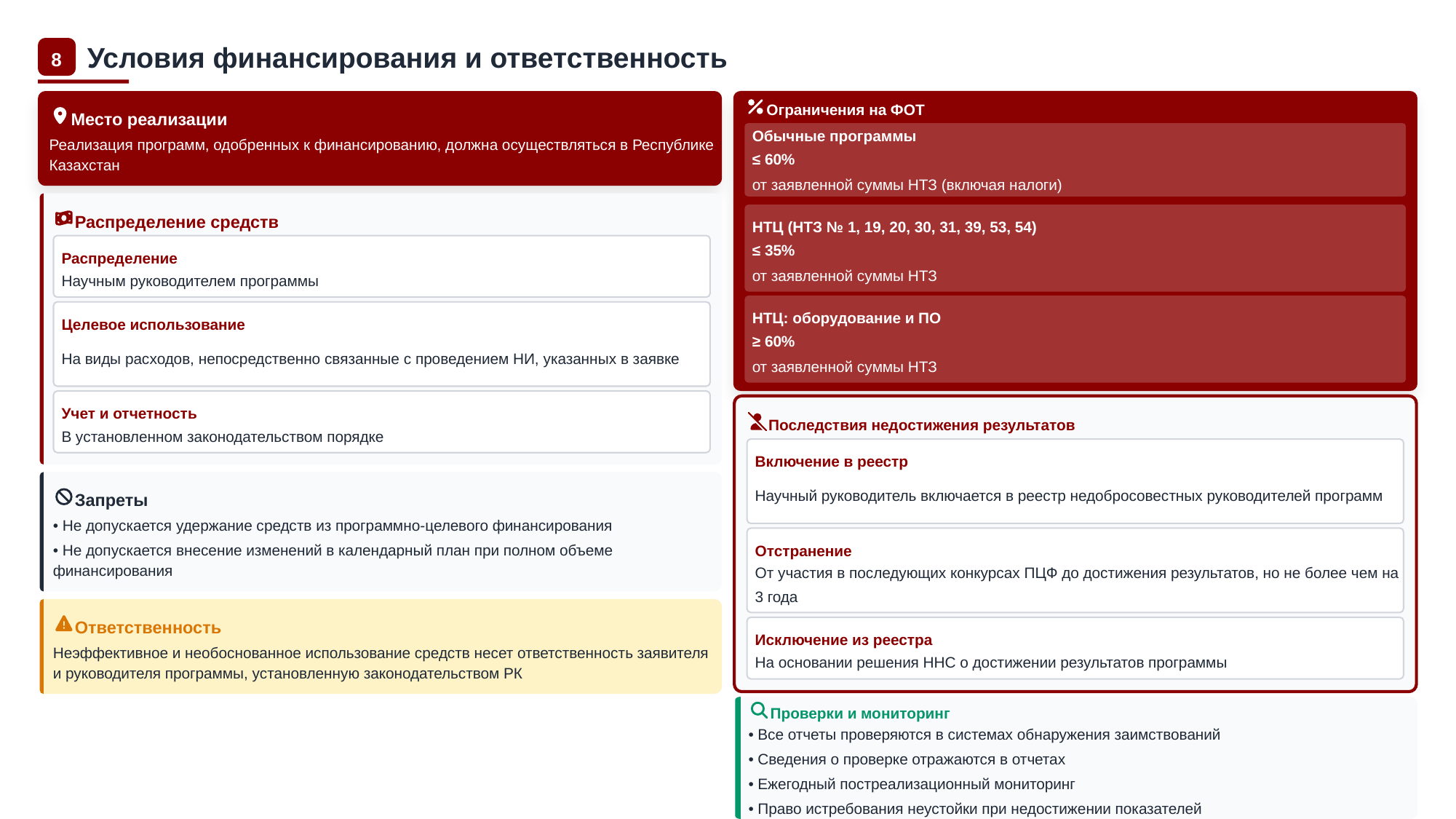

Условия финансирования и ответственность
8

Ограничения на ФОТ

Место реализации

Обычные программы

Реализация программ, одобренных к финансированию, должна осуществляться в Республике Казахстан
≤ 60%
от заявленной суммы НТЗ (включая налоги)

Распределение средств

НТЦ (НТЗ № 1, 19, 20, 30, 31, 39, 53, 54)
≤ 35%

Распределение
от заявленной суммы НТЗ
Научным руководителем программы

НТЦ: оборудование и ПО
Целевое использование
≥ 60%
На виды расходов, непосредственно связанные с проведением НИ, указанных в заявке
от заявленной суммы НТЗ

Учет и отчетность
Последствия недостижения результатов

В установленном законодательством порядке

Включение в реестр
Научный руководитель включается в реестр недобросовестных руководителей программ

Запреты

• Не допускается удержание средств из программно-целевого финансирования

Отстранение
• Не допускается внесение изменений в календарный план при полном объеме финансирования
От участия в последующих конкурсах ПЦФ до достижения результатов, но не более чем на 3 года

Ответственность

Исключение из реестра
Неэффективное и необоснованное использование средств несет ответственность заявителя и руководителя программы, установленную законодательством РК
На основании решения ННС о достижении результатов программы

Проверки и мониторинг

• Все отчеты проверяются в системах обнаружения заимствований
• Сведения о проверке отражаются в отчетах
• Ежегодный постреализационный мониторинг
• Право истребования неустойки при недостижении показателей